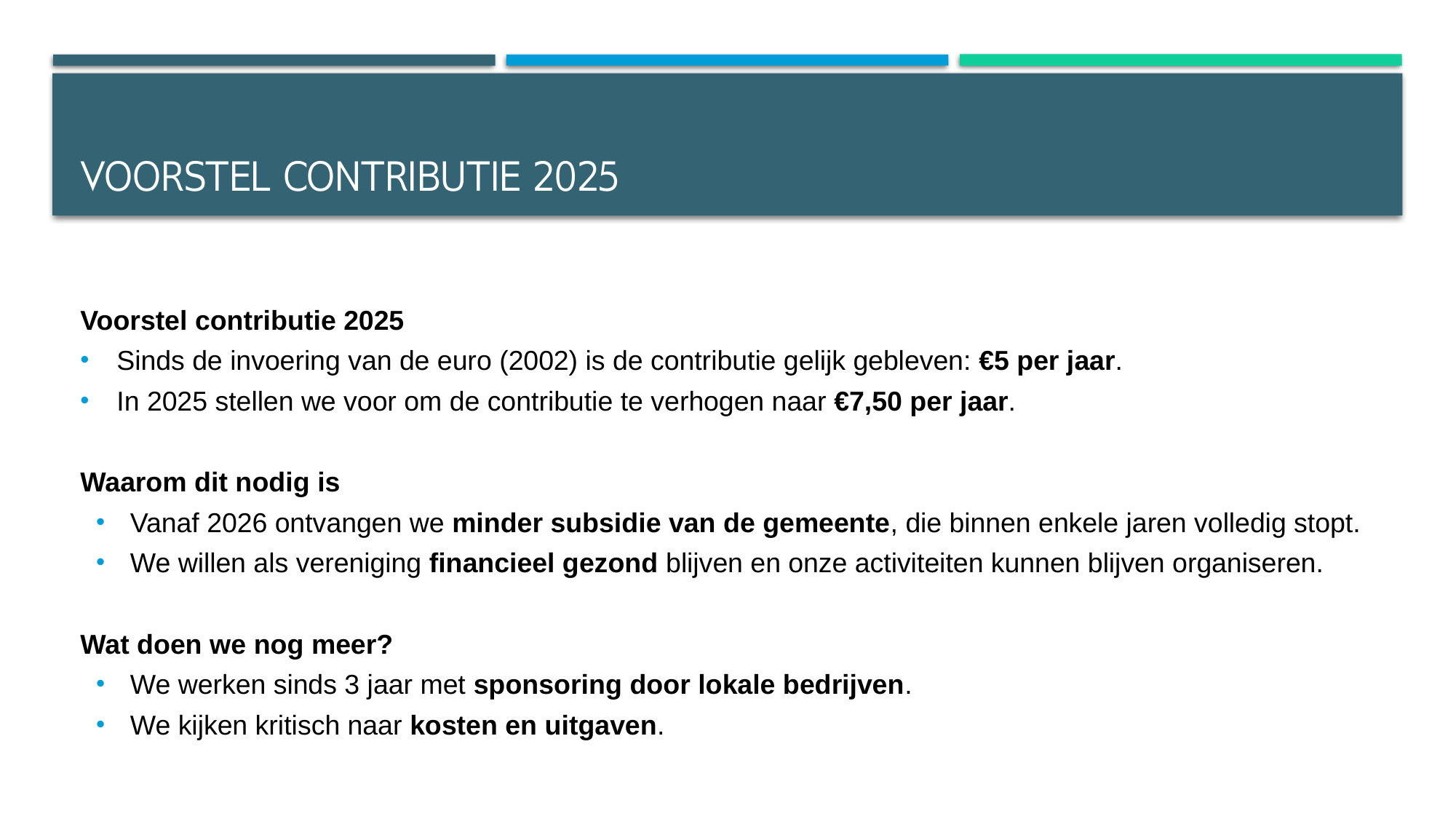

# Voorstel Contributie 2025

Voorstel contributie 2025
Sinds de invoering van de euro (2002) is de contributie gelijk gebleven: €5 per jaar.
In 2025 stellen we voor om de contributie te verhogen naar €7,50 per jaar.

Waarom dit nodig is
Vanaf 2026 ontvangen we minder subsidie van de gemeente, die binnen enkele jaren volledig stopt.
We willen als vereniging financieel gezond blijven en onze activiteiten kunnen blijven organiseren.

Wat doen we nog meer?
We werken sinds 3 jaar met sponsoring door lokale bedrijven.
We kijken kritisch naar kosten en uitgaven.